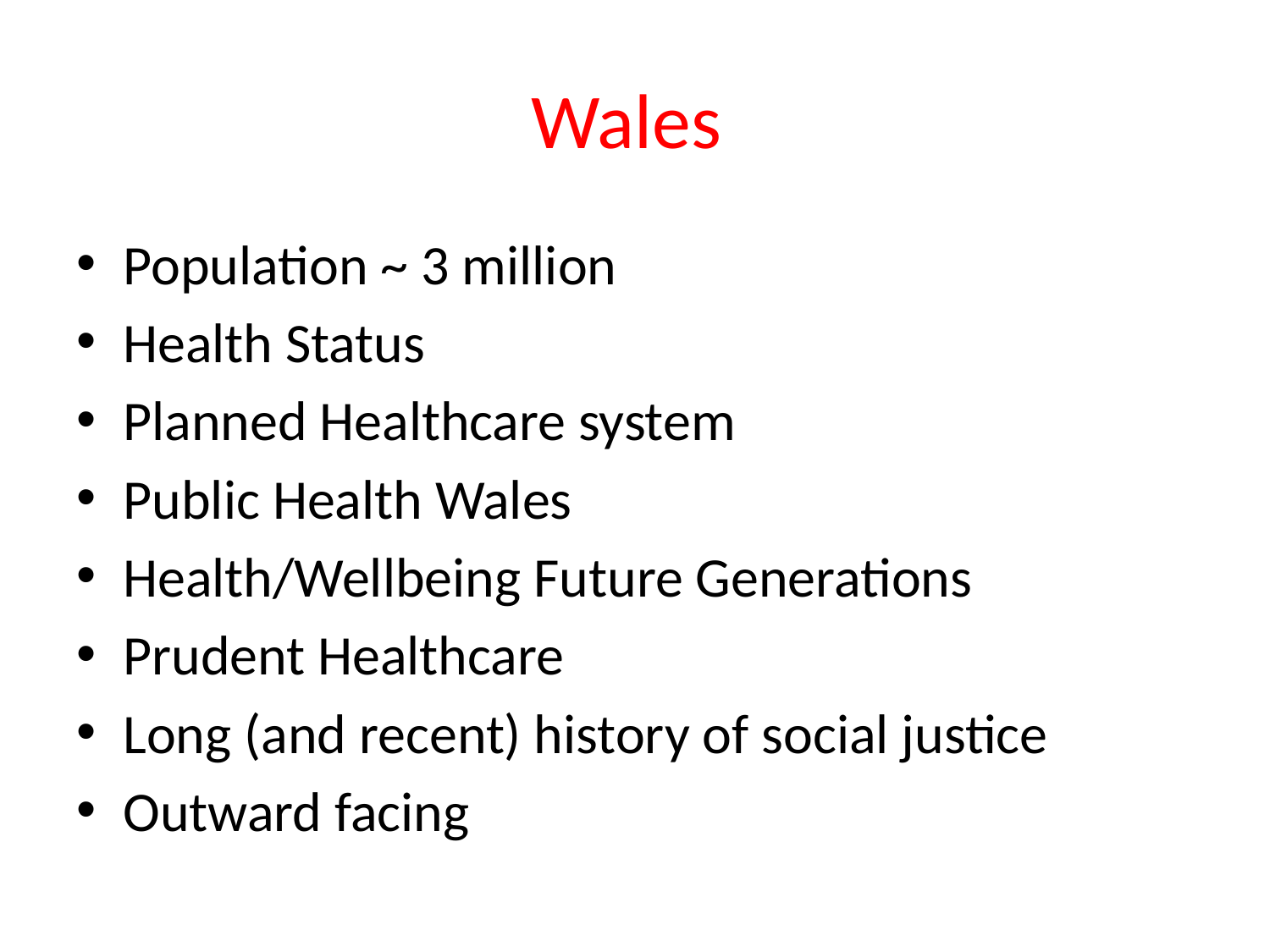

# Wales
Population ~ 3 million
Health Status
Planned Healthcare system
Public Health Wales
Health/Wellbeing Future Generations
Prudent Healthcare
Long (and recent) history of social justice
Outward facing